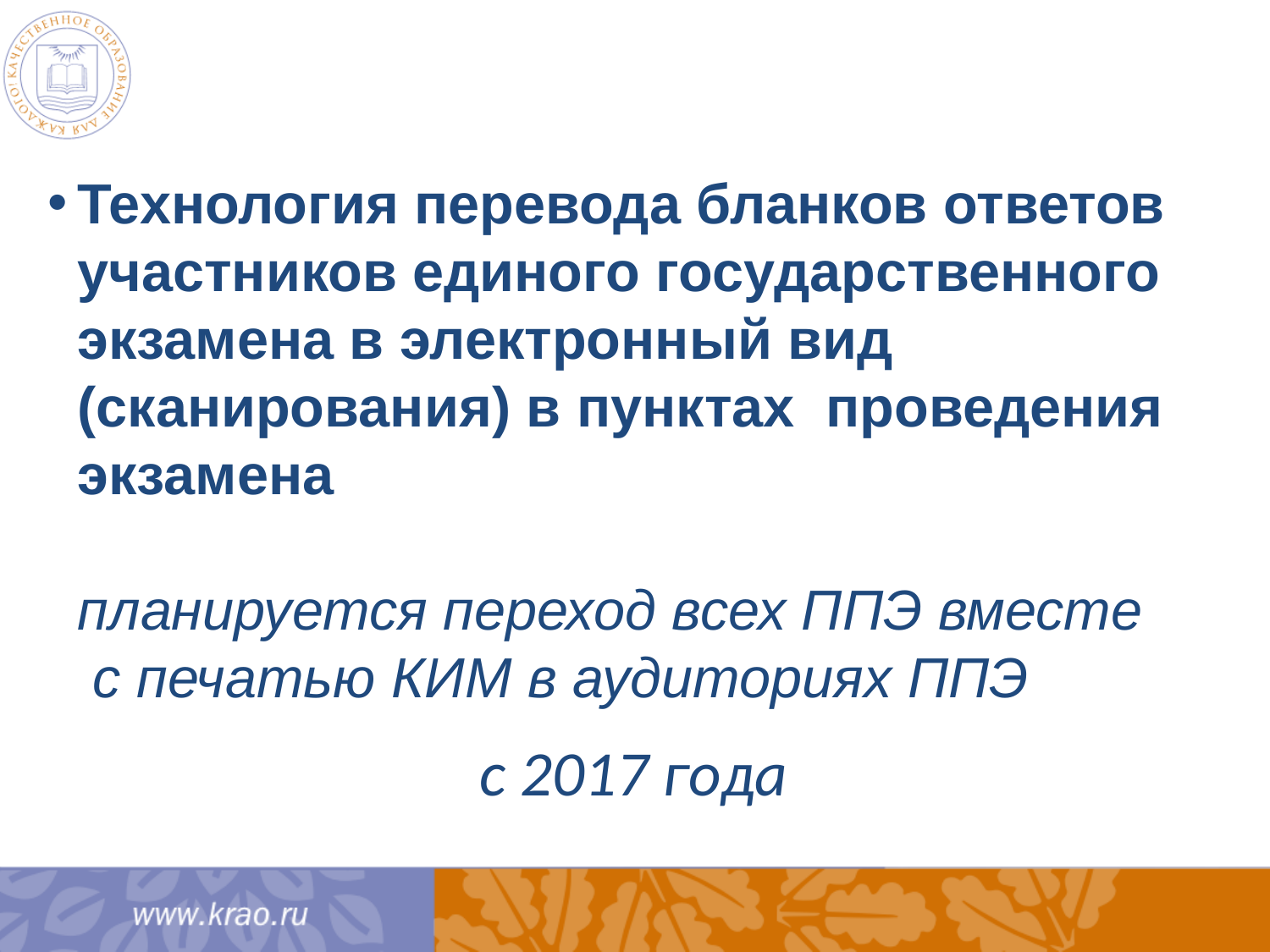

Технология перевода бланков ответов участников единого государственного экзамена в электронный вид
(сканирования) в пунктах  проведения экзамена
планируется переход всех ППЭ вместе
 с печатью КИМ в аудиториях ППЭ
с 2017 года